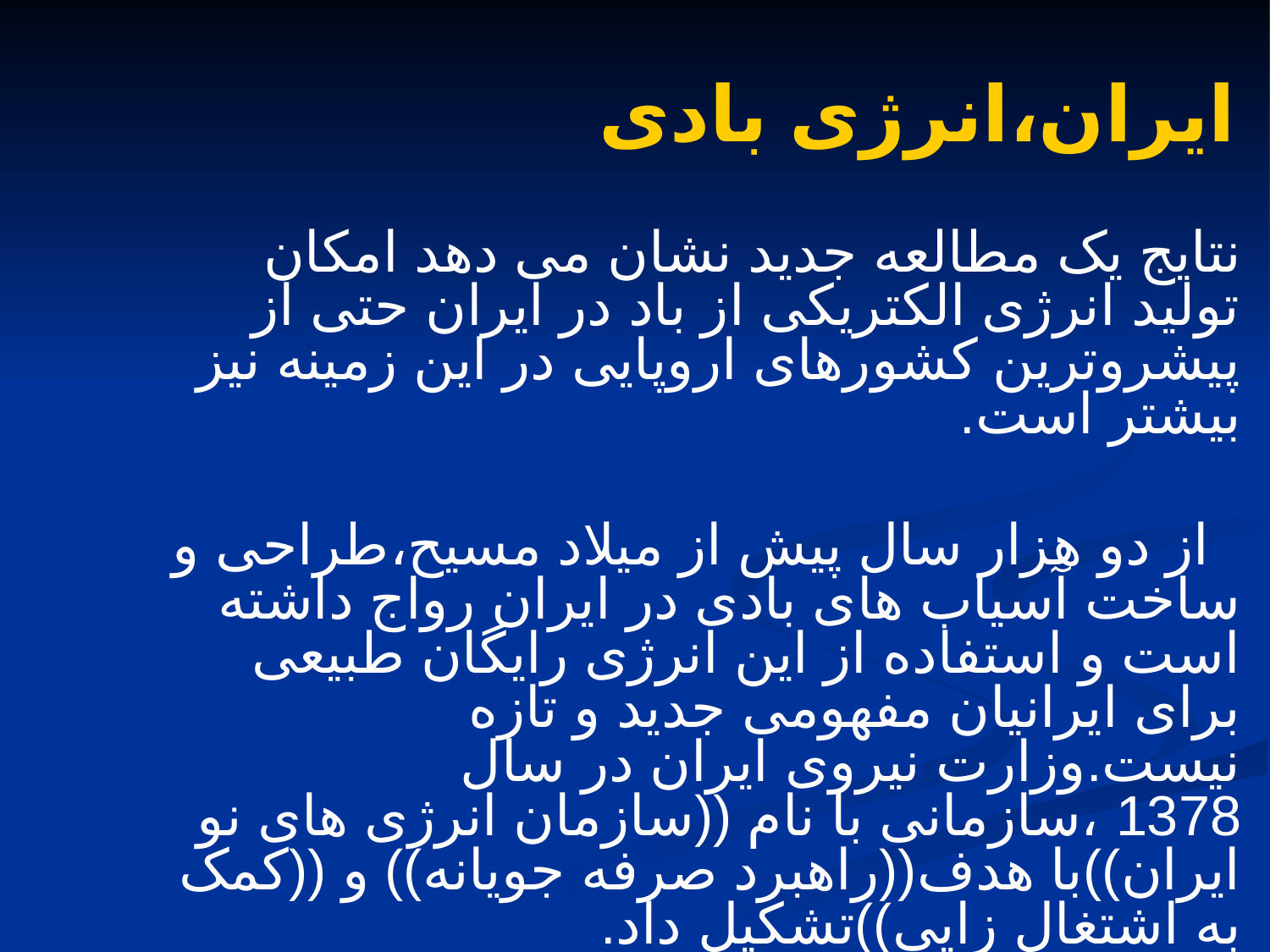

# ایران،انرژی بادی
   نتایج یک مطالعه جدید نشان می دهد امکان تولید انرژی الکتریکی از باد در ایران حتی از پیشروترین کشورهای اروپایی در این زمینه نیز بیشتر است.

     از دو هزار سال پیش از میلاد مسیح،طراحی و ساخت آسیاب های بادی در ایران رواج داشته است و استفاده از این انرژی رایگان طبیعی برای ایرانیان مفهومی جدید و تازه نیست.وزارت نیروی ایران در سال 1378 ،سازمانی با نام ((سازمان انرژی های نو ایران))با هدف((راهبرد صرفه جویانه)) و ((کمک به اشتغال زایی))تشکیل داد.